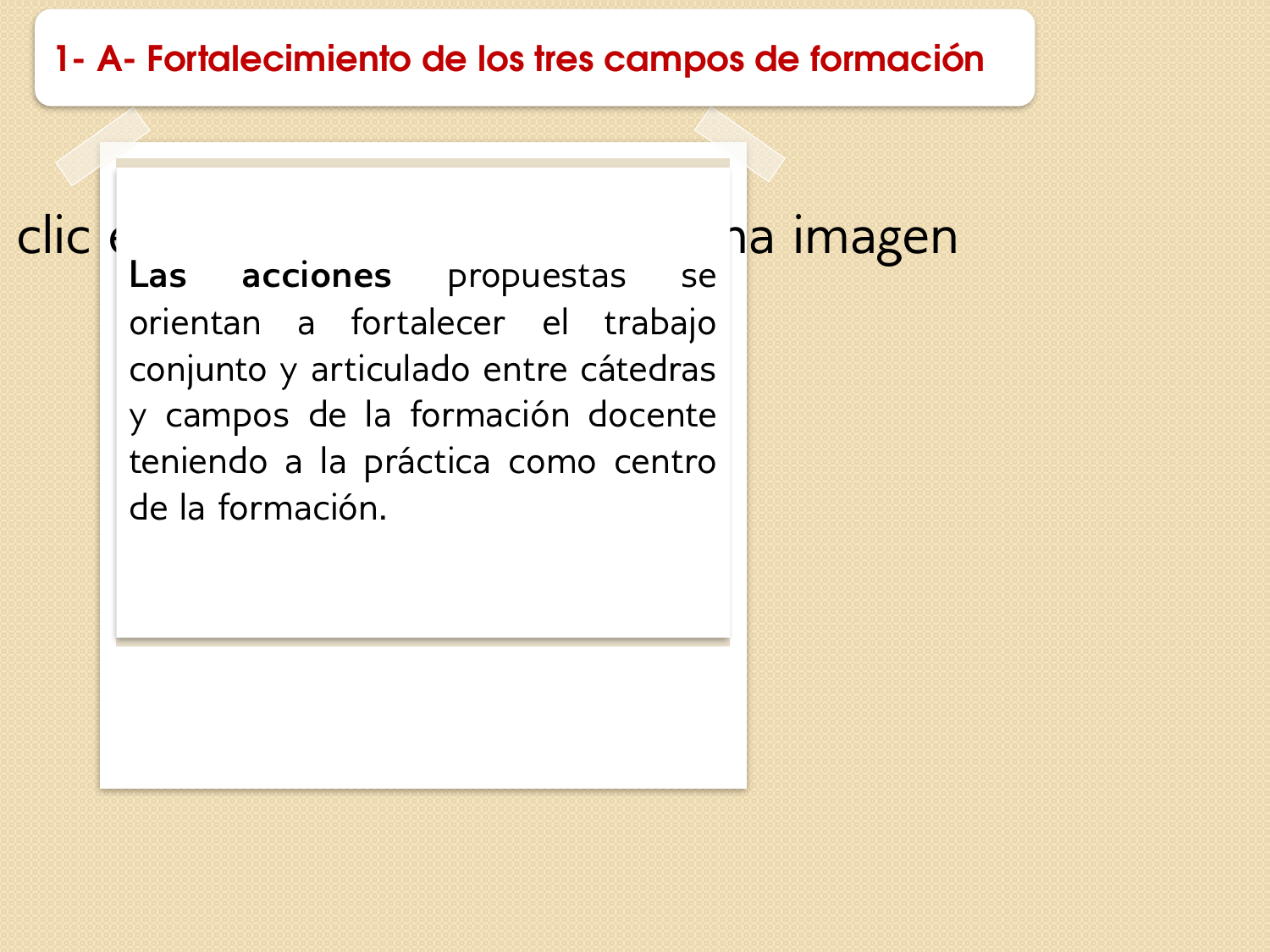

1- A- Fortalecimiento de los tres campos de formación

Las acciones propuestas se orientan a fortalecer el trabajo conjunto y articulado entre cátedras y campos de la formación docente teniendo a la práctica como centro de la formación.